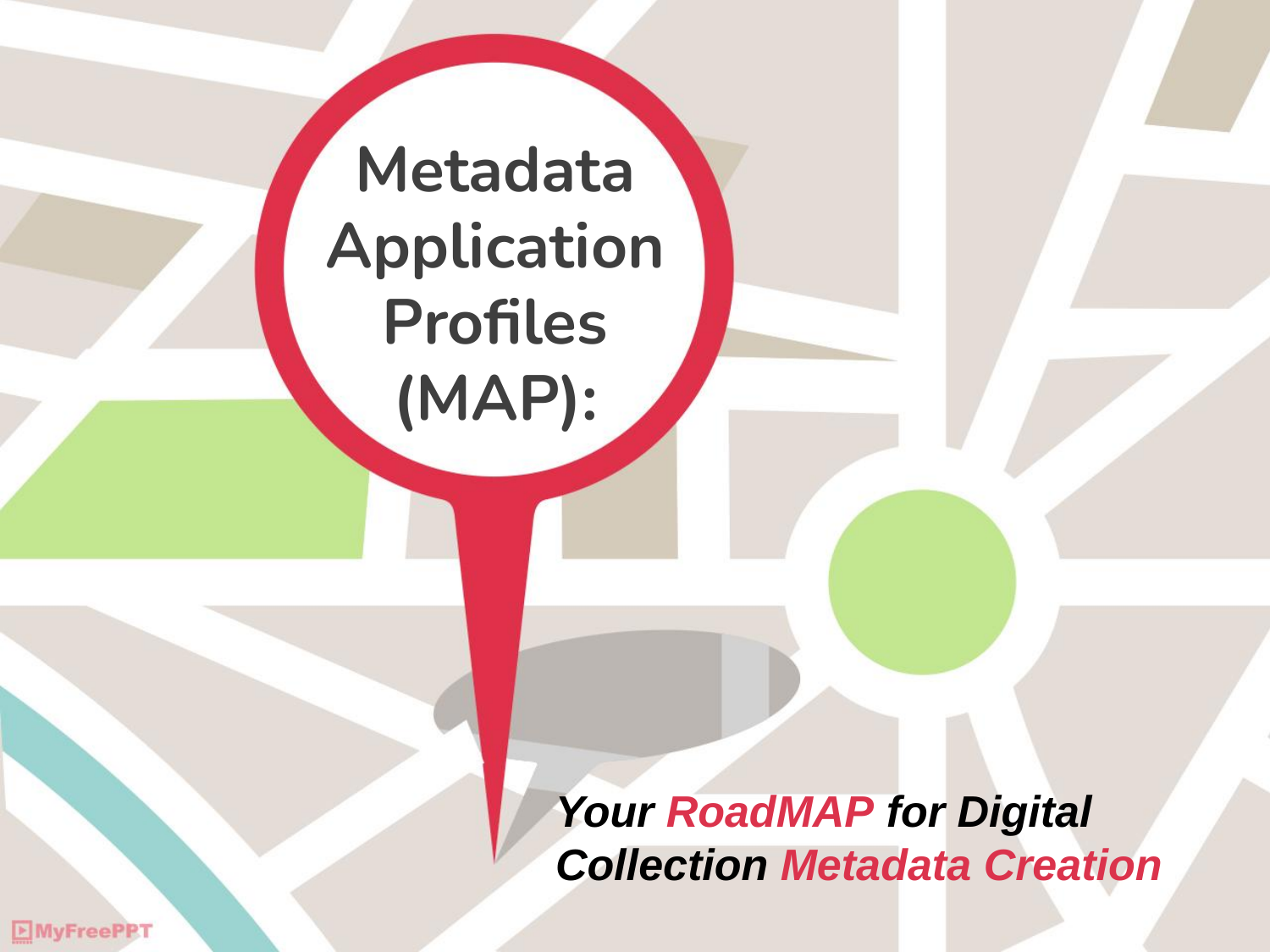

Metadata Application
Profiles (MAP):
Your RoadMAP for Digital Collection Metadata Creation